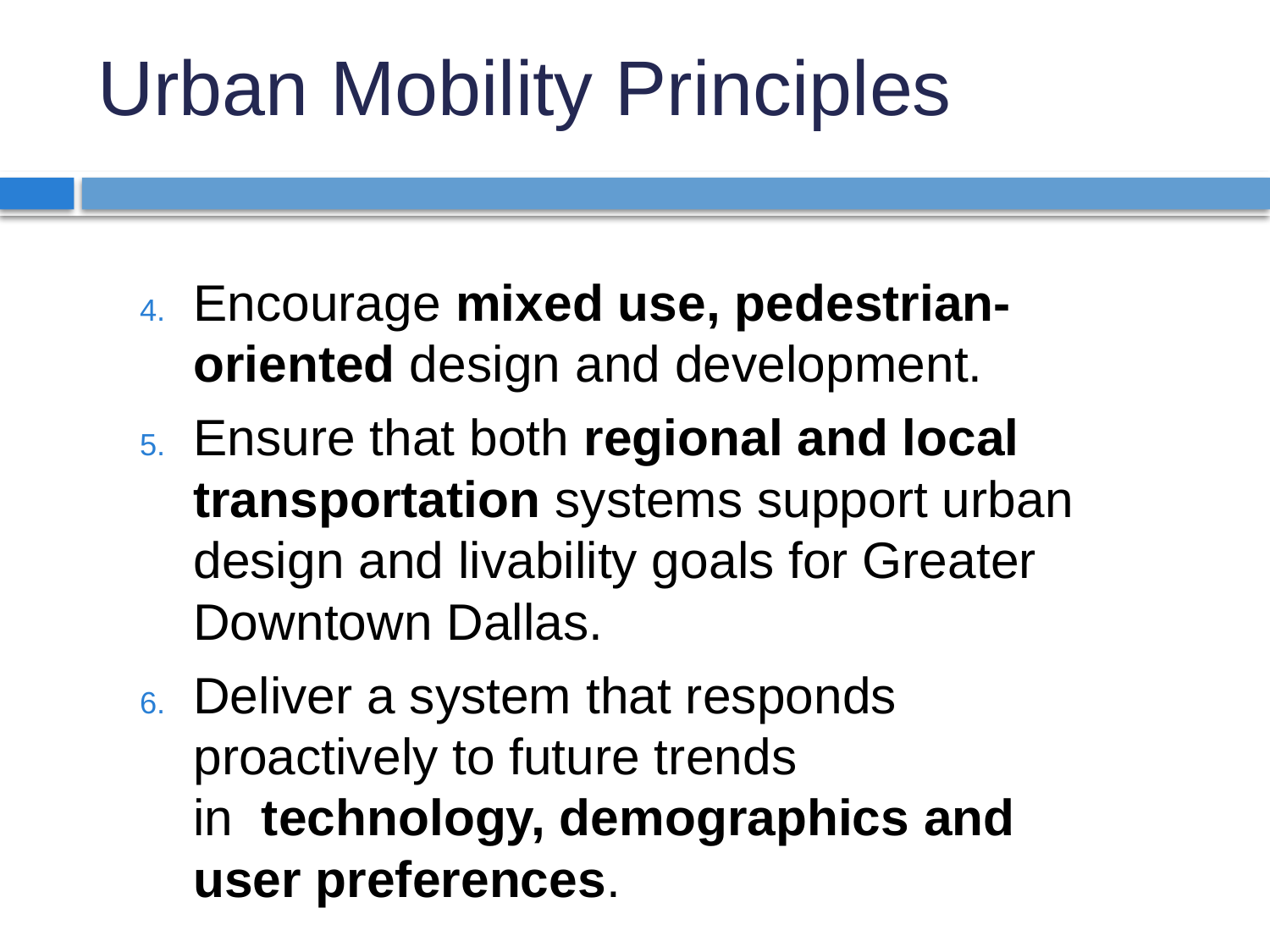

# MOBILITY PRINCIPLES
Urban Mobility Principles
Encourage mixed use, pedestrian-oriented design and development.
Ensure that both regional and local transportation systems support urban design and livability goals for Greater Downtown Dallas.
Deliver a system that responds proactively to future trends in  technology, demographics and user preferences.